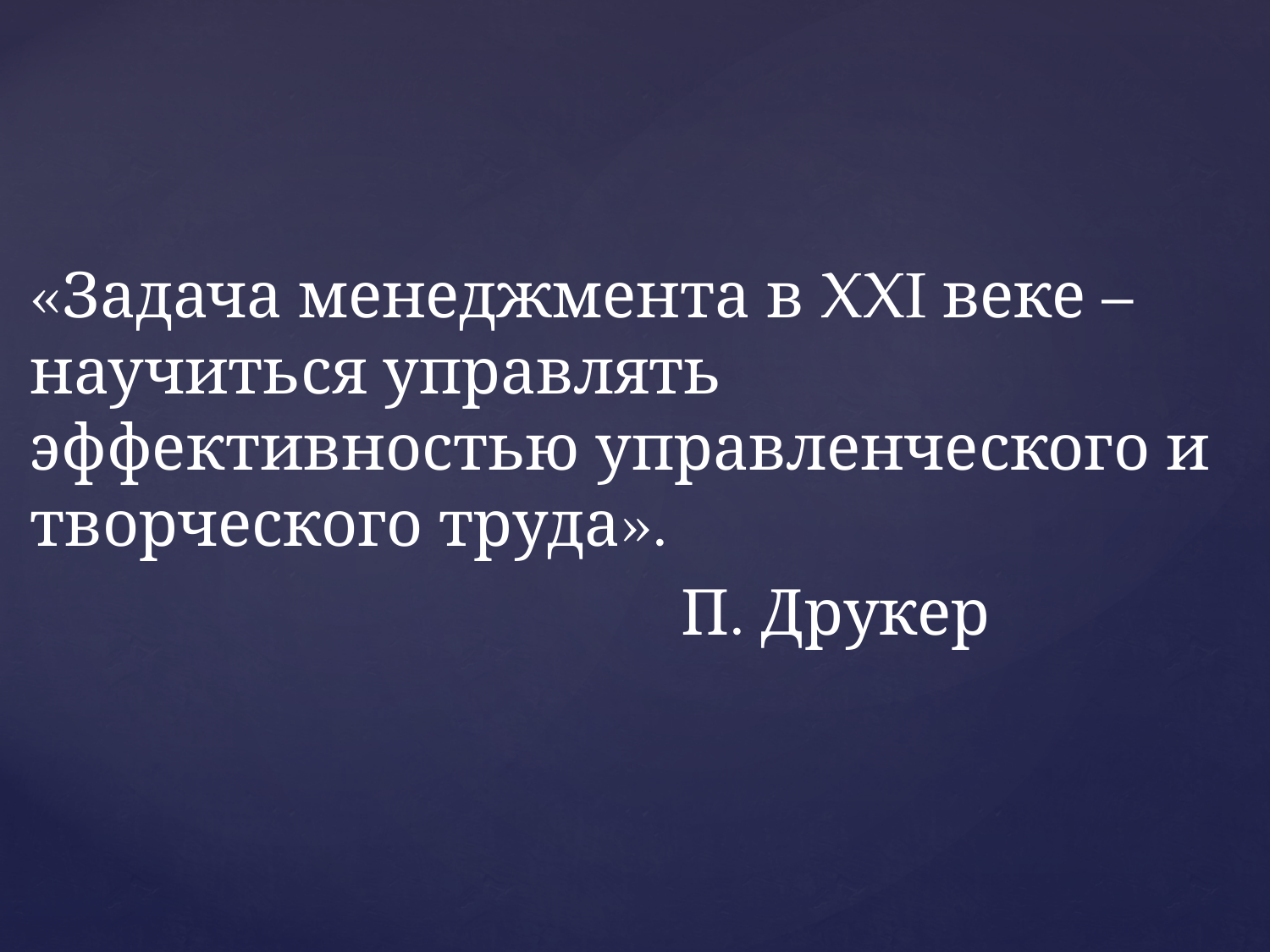

«Задача менеджмента в XXI веке – научиться управлять эффективностью управленческого и творческого труда».
                                         П. Друкер